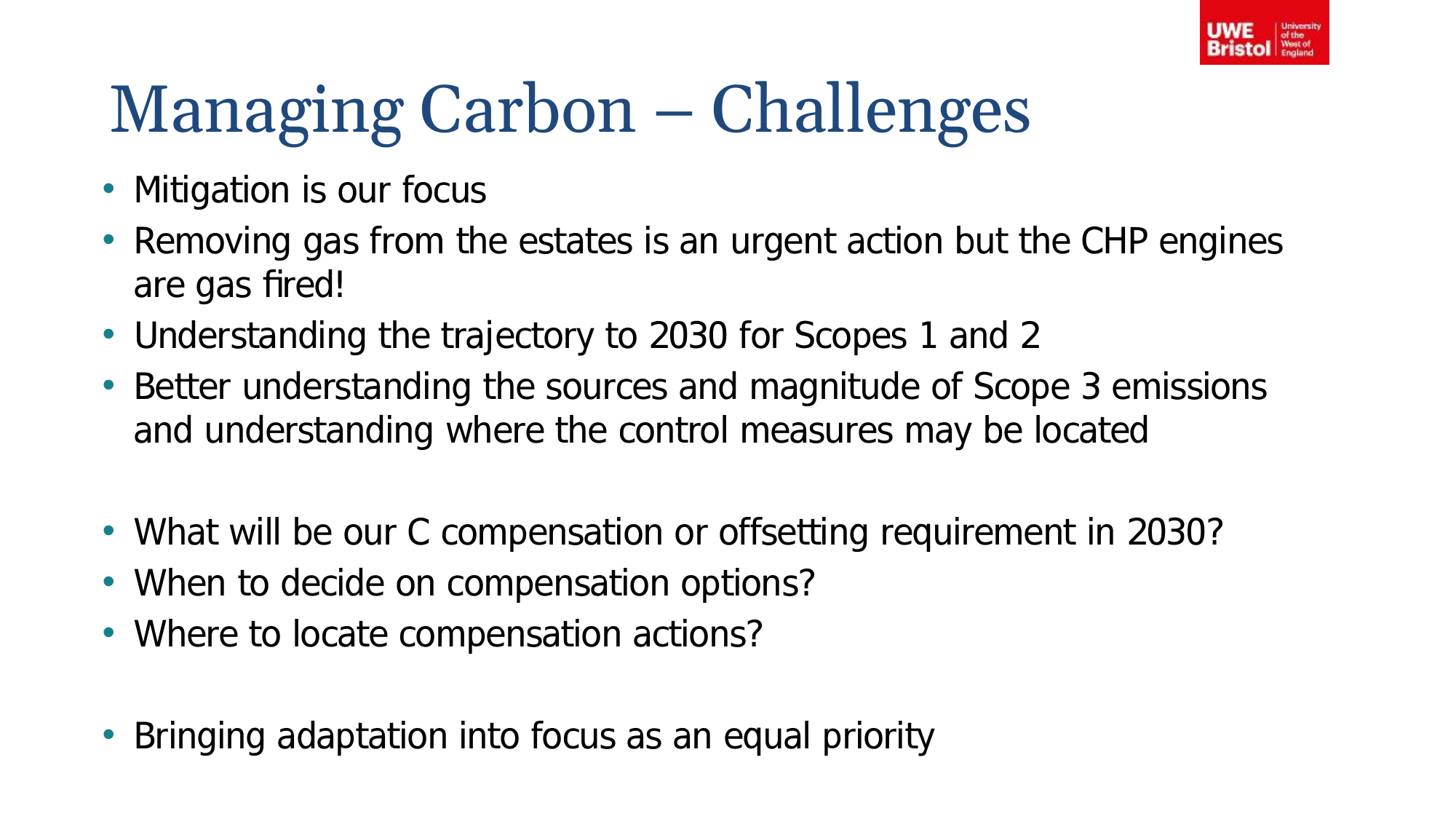

Managing Carbon – Challenges
Mitigation is our focus
Removing gas from the estates is an urgent action but the CHP engines are gas fired!
Understanding the trajectory to 2030 for Scopes 1 and 2
Better understanding the sources and magnitude of Scope 3 emissions and understanding where the control measures may be located

What will be our C compensation or offsetting requirement in 2030?
When to decide on compensation options?
Where to locate compensation actions?

Bringing adaptation into focus as an equal priority